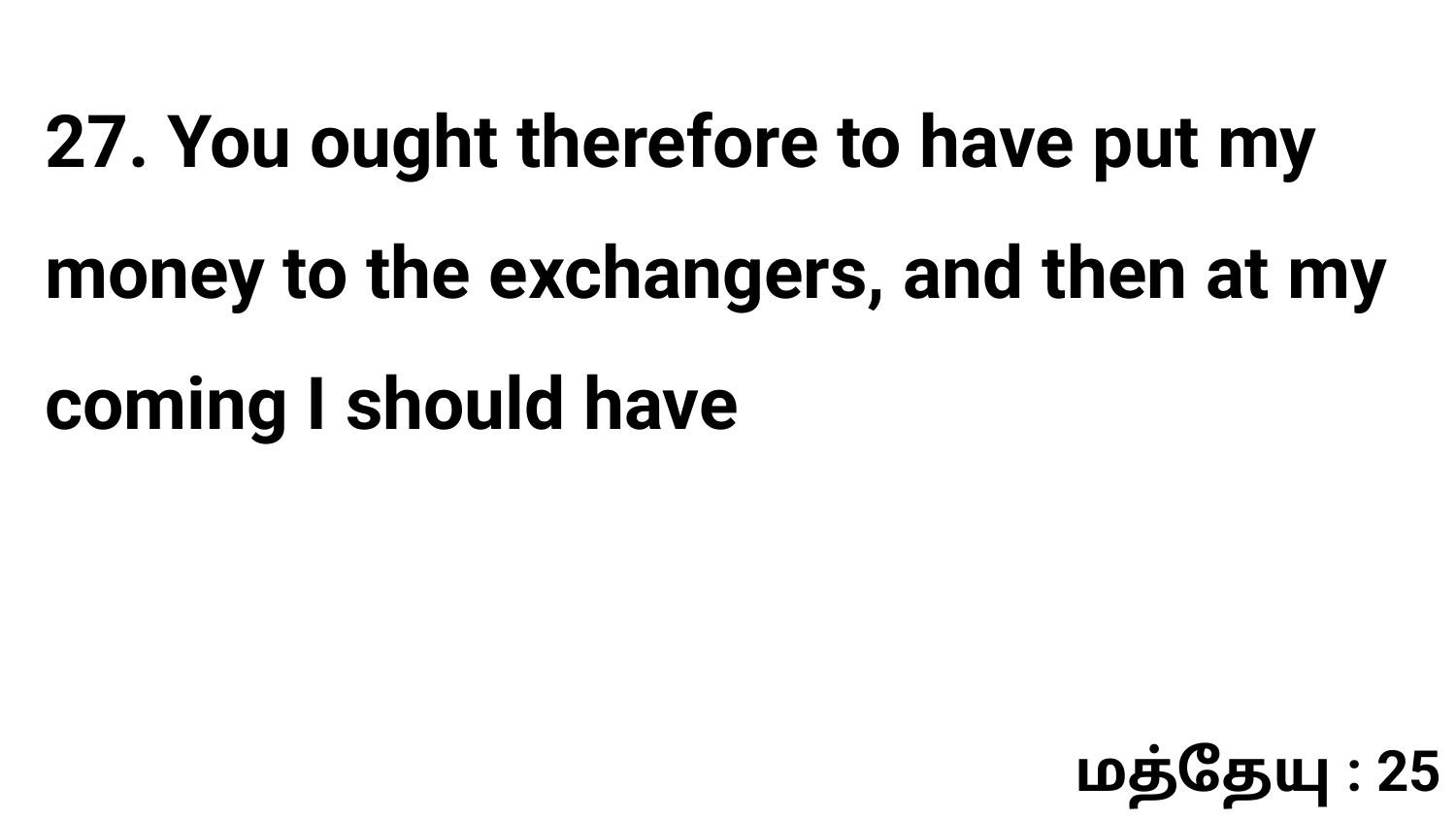

27. You ought therefore to have put my money to the exchangers, and then at my coming I should have
மத்தேயு : 25